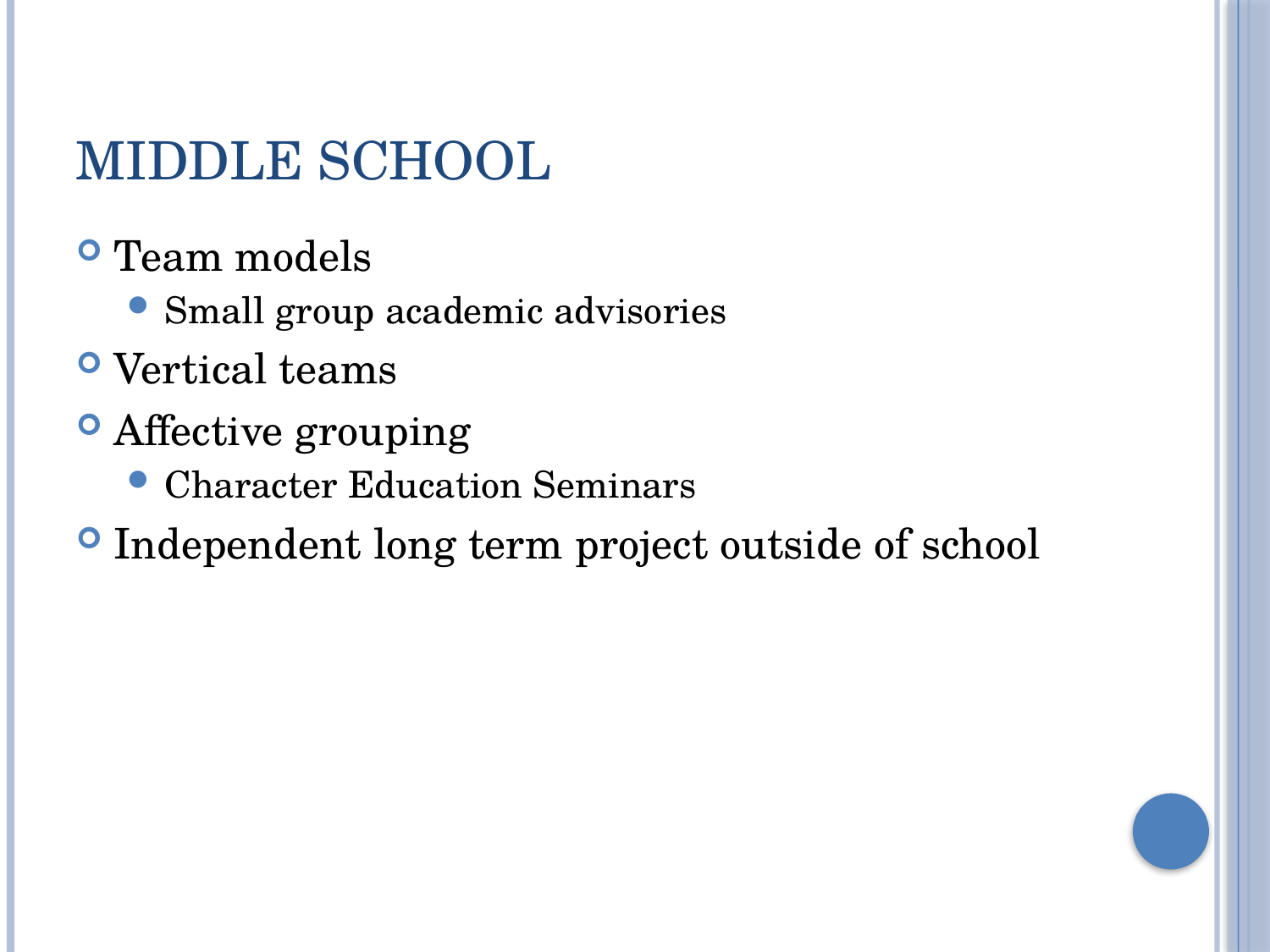

# Middle School
Team models
Small group academic advisories
Vertical teams
Affective grouping
Character Education Seminars
Independent long term project outside of school